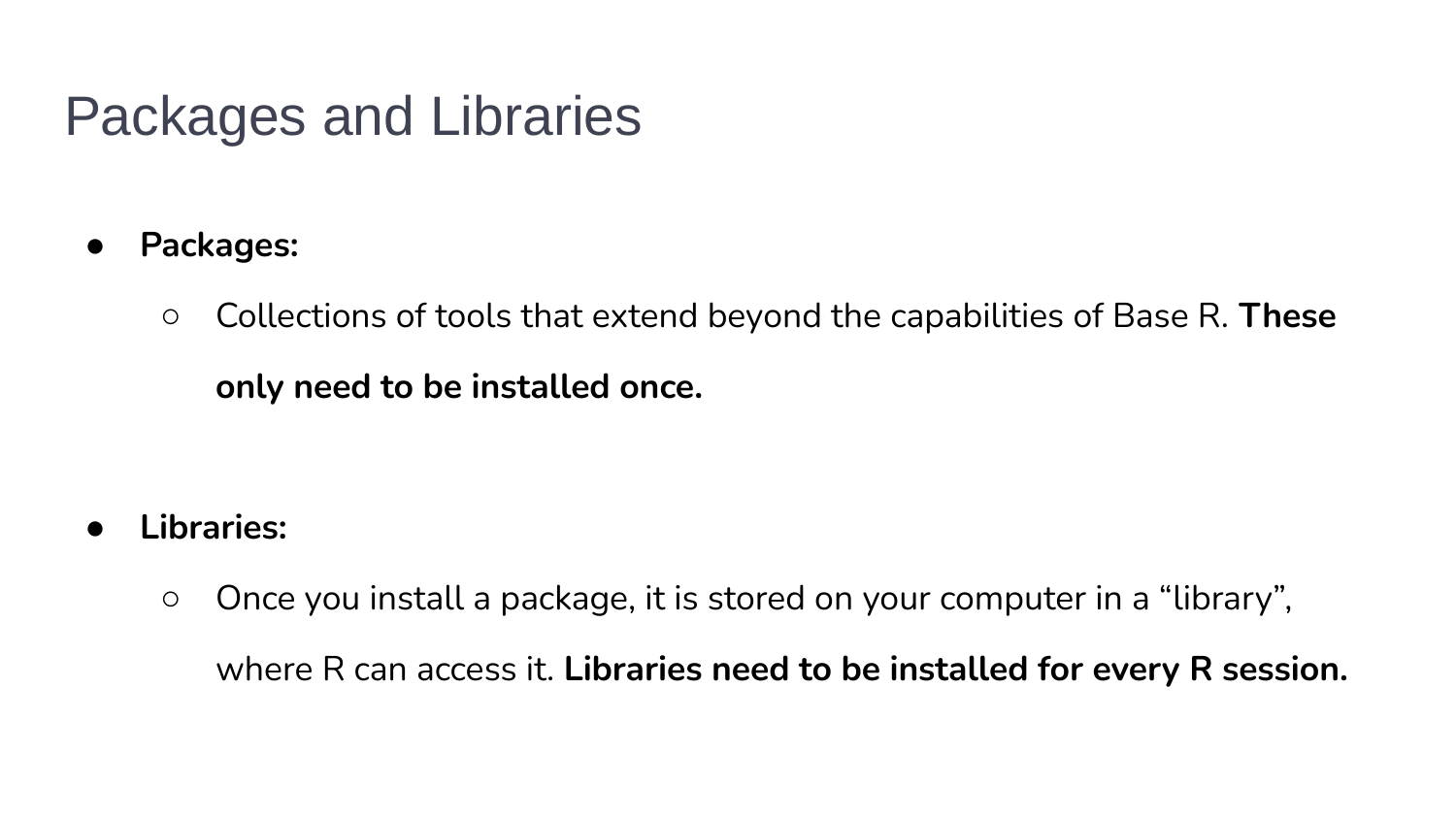

# Packages and Libraries
Packages:
Collections of tools that extend beyond the capabilities of Base R. These only need to be installed once.

Libraries:
Once you install a package, it is stored on your computer in a “library”, where R can access it. Libraries need to be installed for every R session.